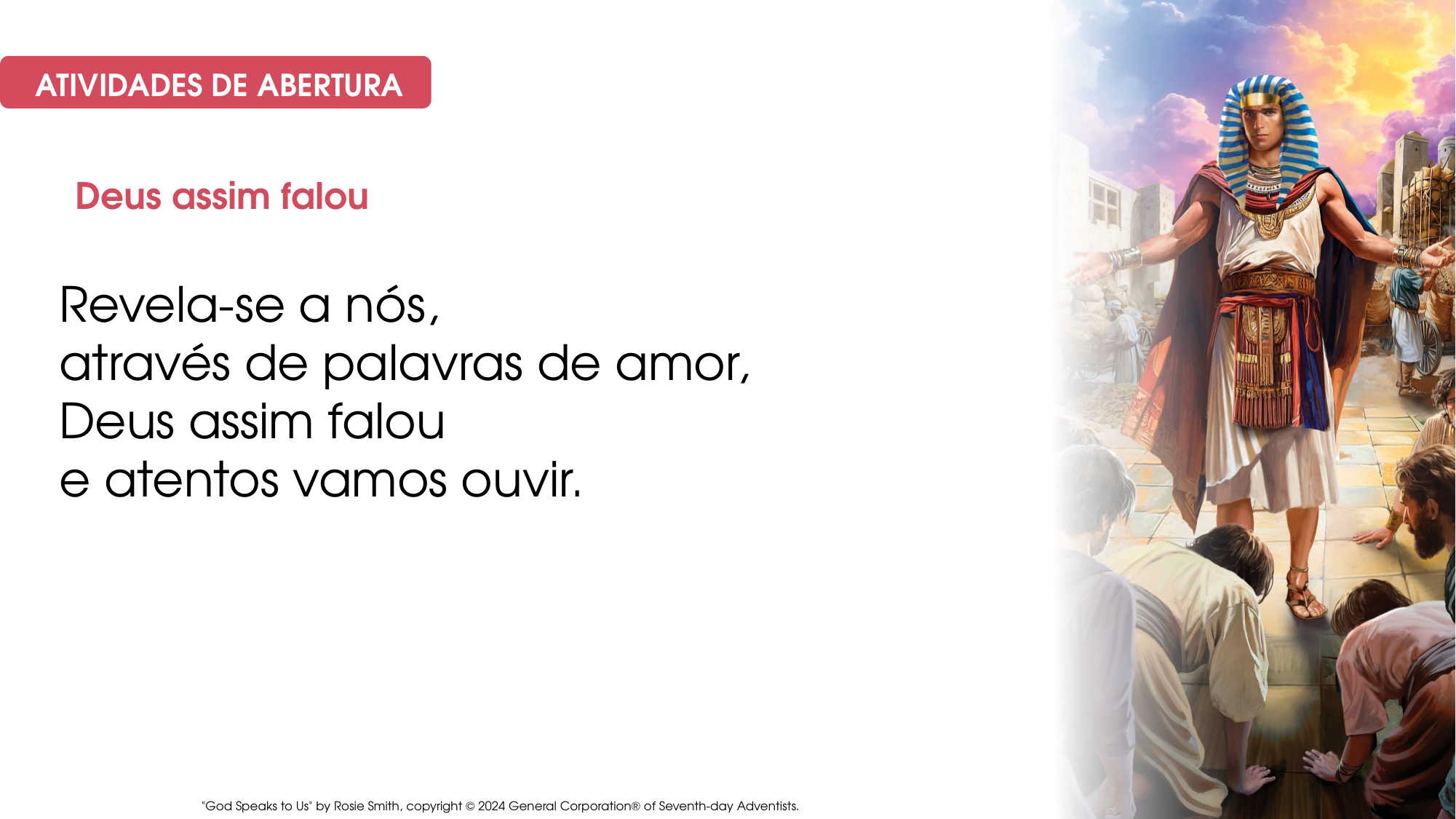

ATIVIDADES DE ABERTURA

# Deus assim falou
Revela-se a nós,
através de palavras de amor,
Deus assim falou
e atentos vamos ouvir.

"God Speaks to Us" by Rosie Smith, copyright © 2024 General Corporation® of Seventh-day Adventists.